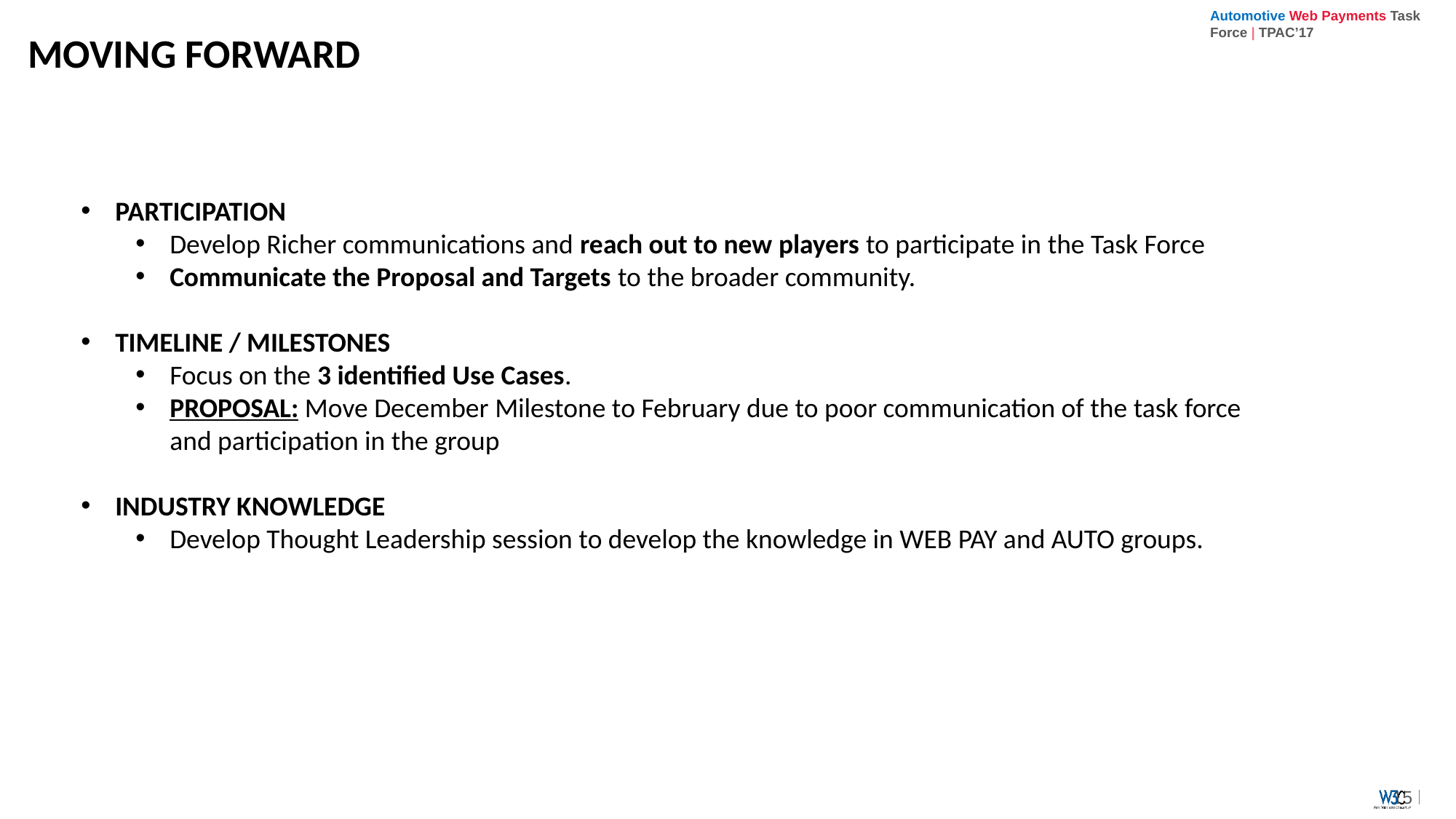

# MOVING FORWARD
PARTICIPATION
Develop Richer communications and reach out to new players to participate in the Task Force
Communicate the Proposal and Targets to the broader community.

TIMELINE / MILESTONES
Focus on the 3 identified Use Cases.
PROPOSAL: Move December Milestone to February due to poor communication of the task force and participation in the group

INDUSTRY KNOWLEDGE
Develop Thought Leadership session to develop the knowledge in WEB PAY and AUTO groups.